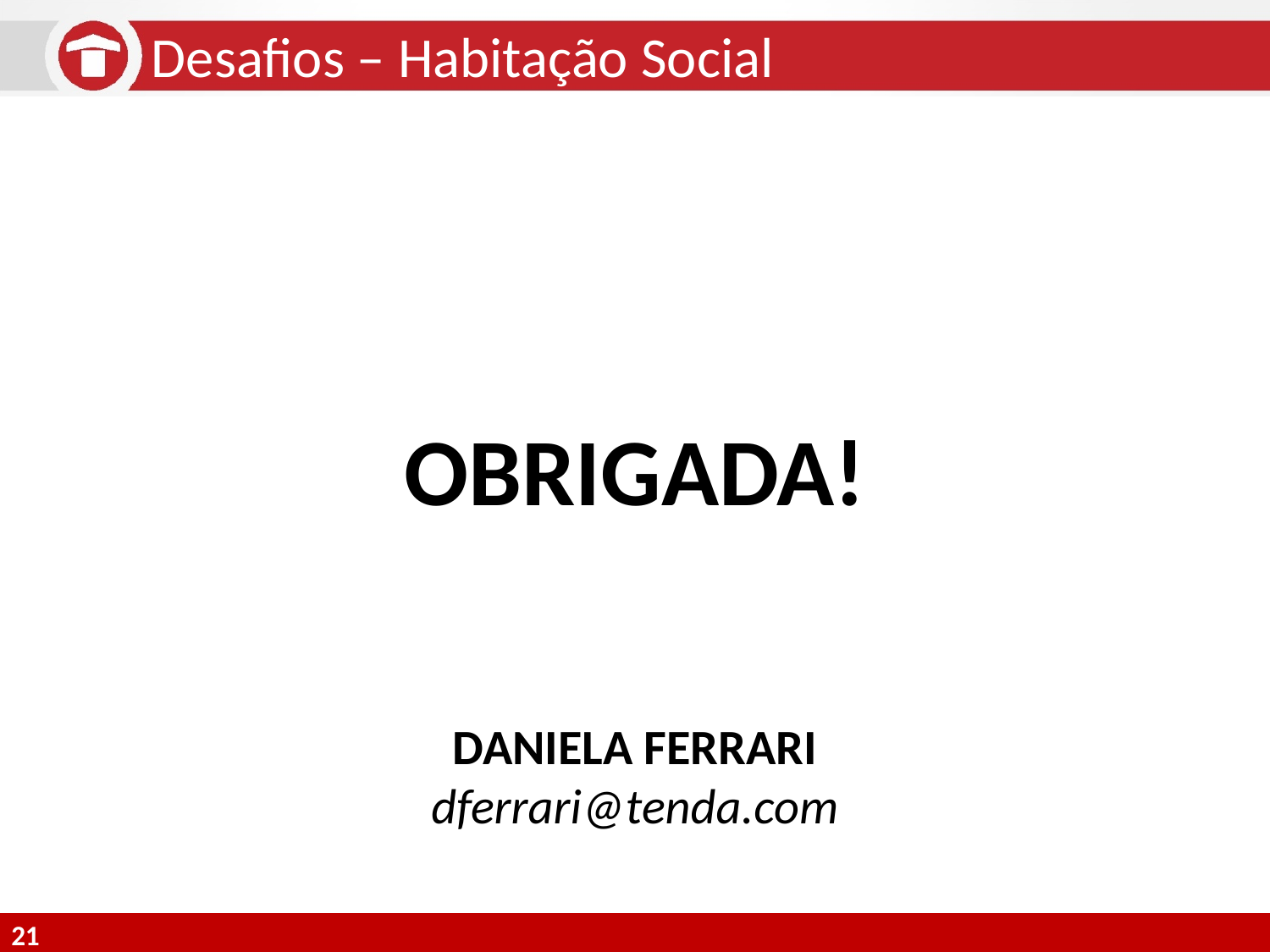

Desafios – Habitação Social
OBRIGADA!

DANIELA FERRARI
dferrari@tenda.com